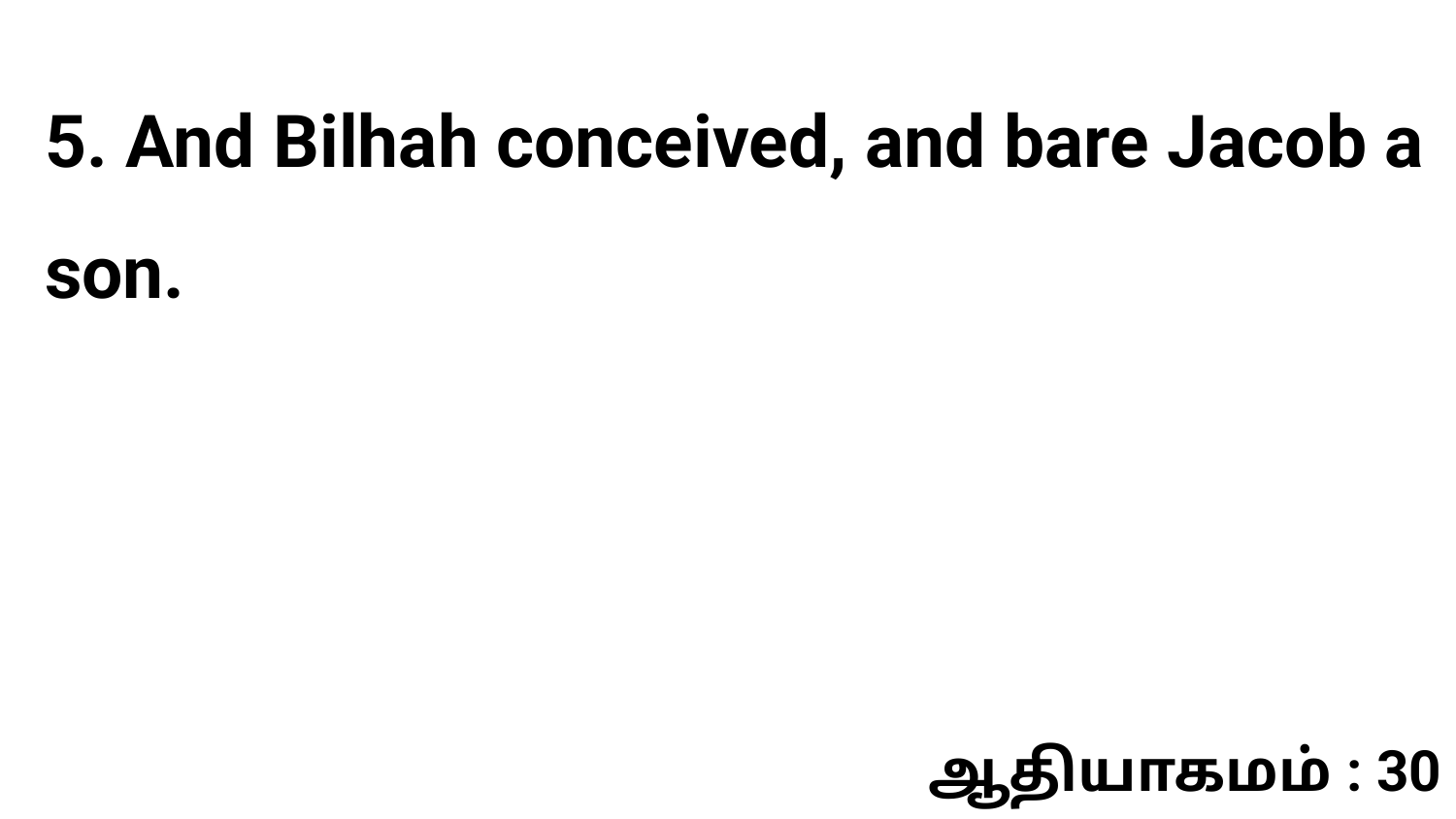

5. And Bilhah conceived, and bare Jacob a son.
ஆதியாகமம் : 30